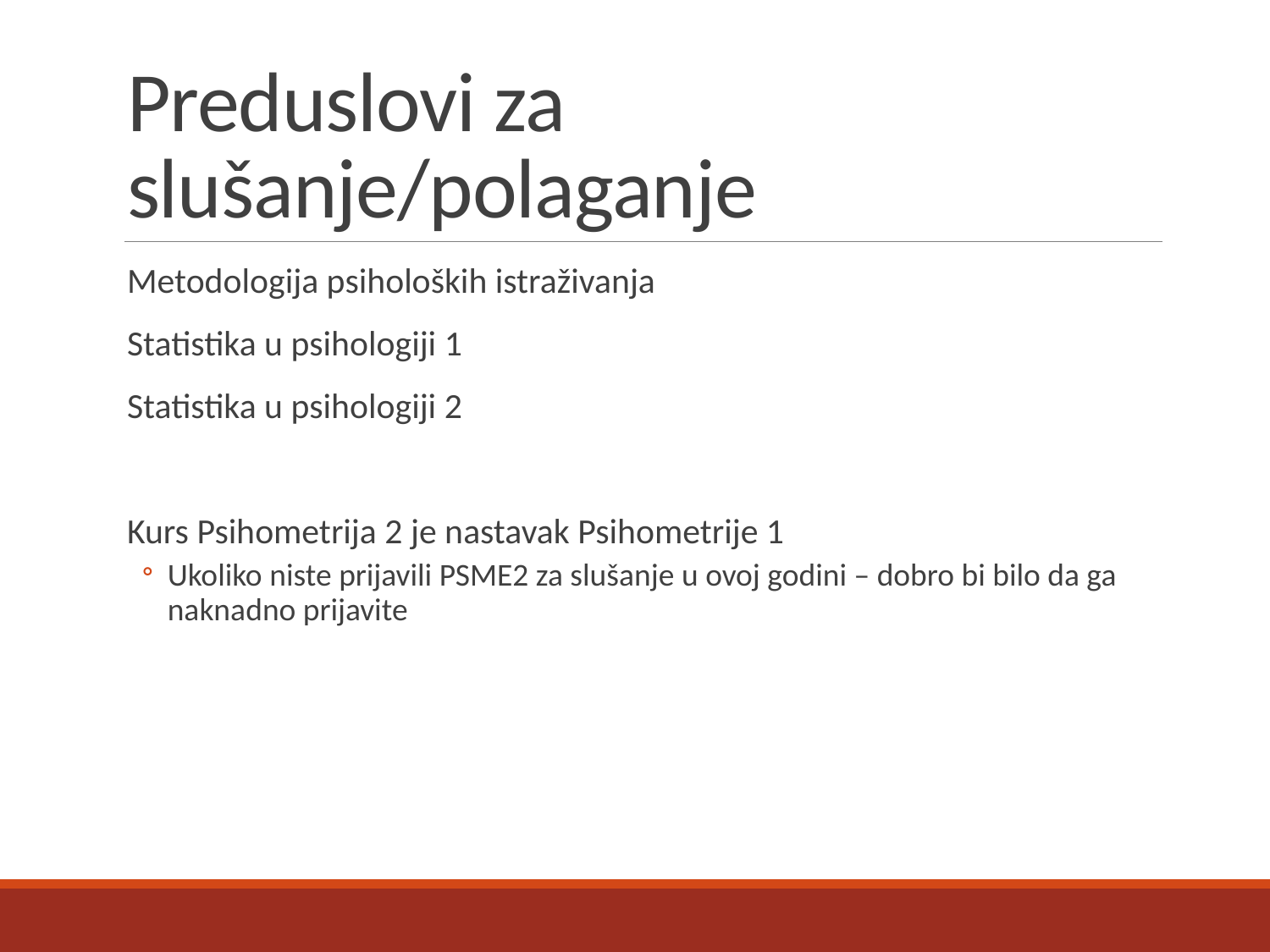

# Preduslovi za slušanje/polaganje
Metodologija psiholoških istraživanja
Statistika u psihologiji 1
Statistika u psihologiji 2

Kurs Psihometrija 2 je nastavak Psihometrije 1
Ukoliko niste prijavili PSME2 za slušanje u ovoj godini – dobro bi bilo da ga naknadno prijavite